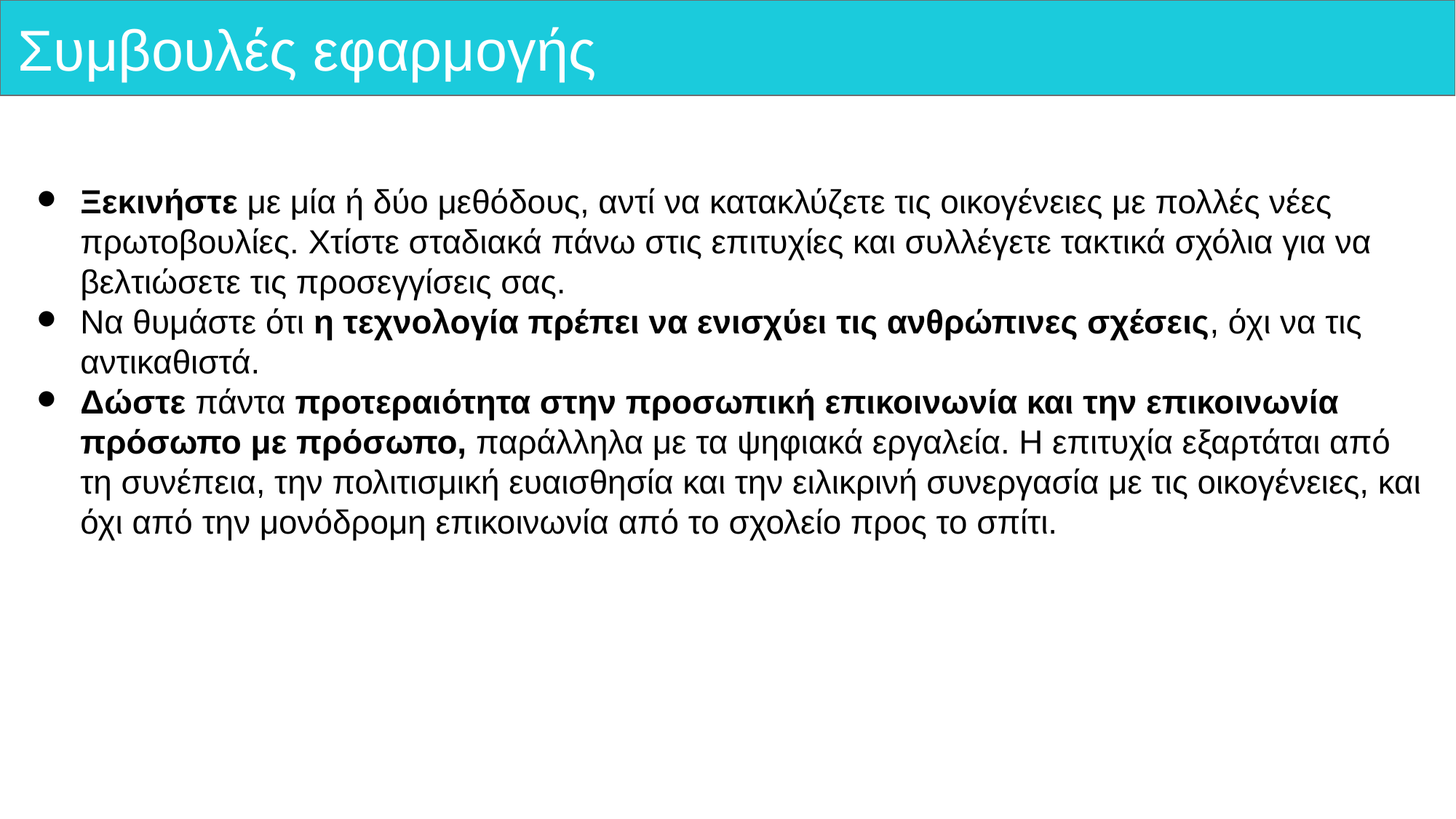

# Συμβουλές εφαρμογής
Ξεκινήστε με μία ή δύο μεθόδους, αντί να κατακλύζετε τις οικογένειες με πολλές νέες πρωτοβουλίες. Χτίστε σταδιακά πάνω στις επιτυχίες και συλλέγετε τακτικά σχόλια για να βελτιώσετε τις προσεγγίσεις σας.
Να θυμάστε ότι η τεχνολογία πρέπει να ενισχύει τις ανθρώπινες σχέσεις, όχι να τις αντικαθιστά.
Δώστε πάντα προτεραιότητα στην προσωπική επικοινωνία και την επικοινωνία πρόσωπο με πρόσωπο, παράλληλα με τα ψηφιακά εργαλεία. Η επιτυχία εξαρτάται από τη συνέπεια, την πολιτισμική ευαισθησία και την ειλικρινή συνεργασία με τις οικογένειες, και όχι από την μονόδρομη επικοινωνία από το σχολείο προς το σπίτι.